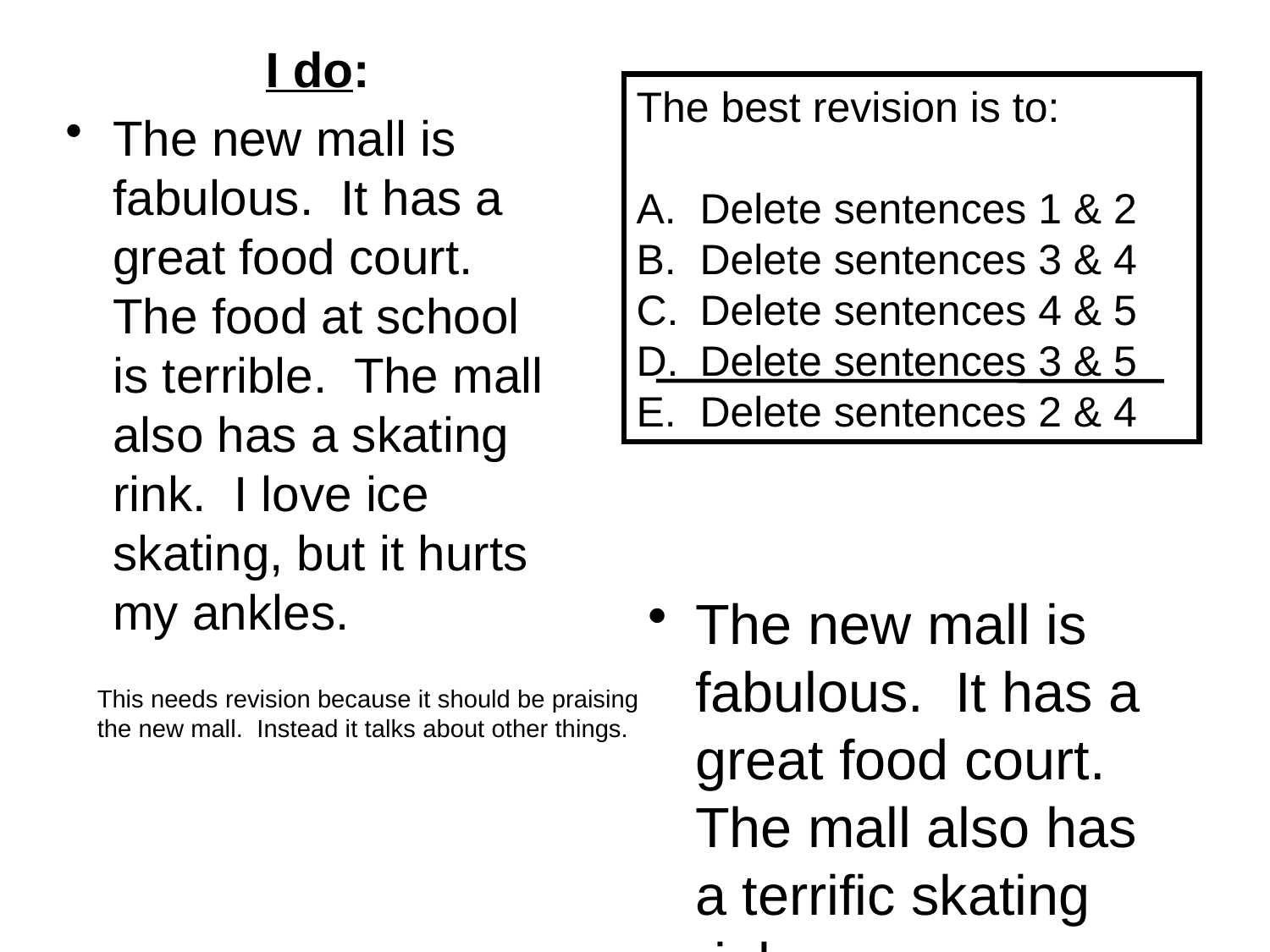

I do:
The new mall is fabulous.  It has a great food court.  The food at school is terrible.  The mall also has a skating rink.  I love ice skating, but it hurts my ankles.
The best revision is to:

Delete sentences 1 & 2
Delete sentences 3 & 4
Delete sentences 4 & 5
Delete sentences 3 & 5
Delete sentences 2 & 4

The new mall is fabulous.  It has a great food court.  The mall also has a terrific skating rink.
This needs revision because it should be praising the new mall.  Instead it talks about other things.